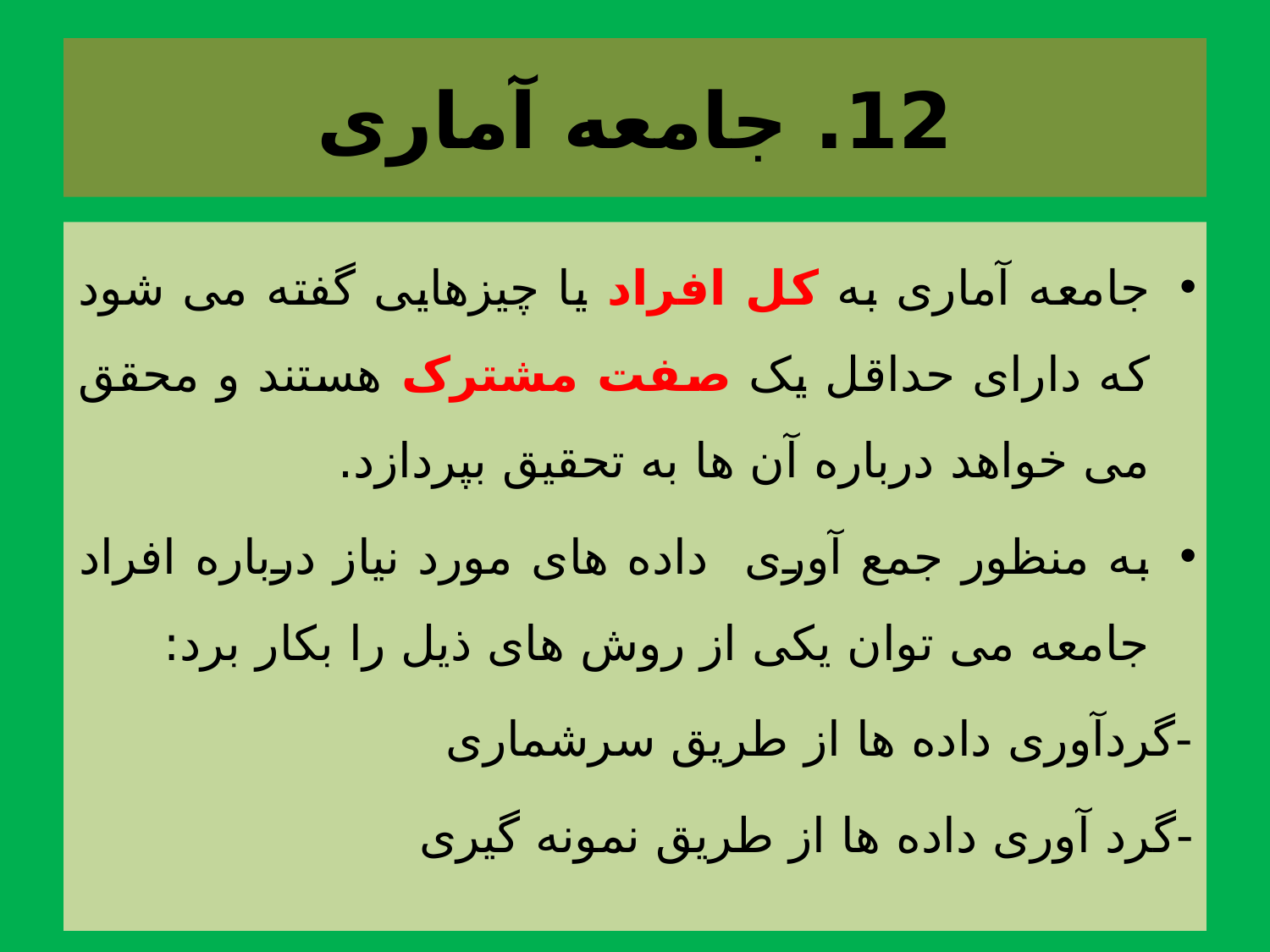

# 12. جامعه آماری
جامعه آماری به کل افراد یا چیزهایی گفته می شود که دارای حداقل یک صفت مشترک هستند و محقق می خواهد درباره آن ها به تحقیق بپردازد.
به منظور جمع آوری  داده های مورد نیاز درباره افراد جامعه می توان یکی از روش های ذیل را بکار برد:
-گردآوری داده ها از طریق سرشماری
-گرد آوری داده ها از طریق نمونه گیری